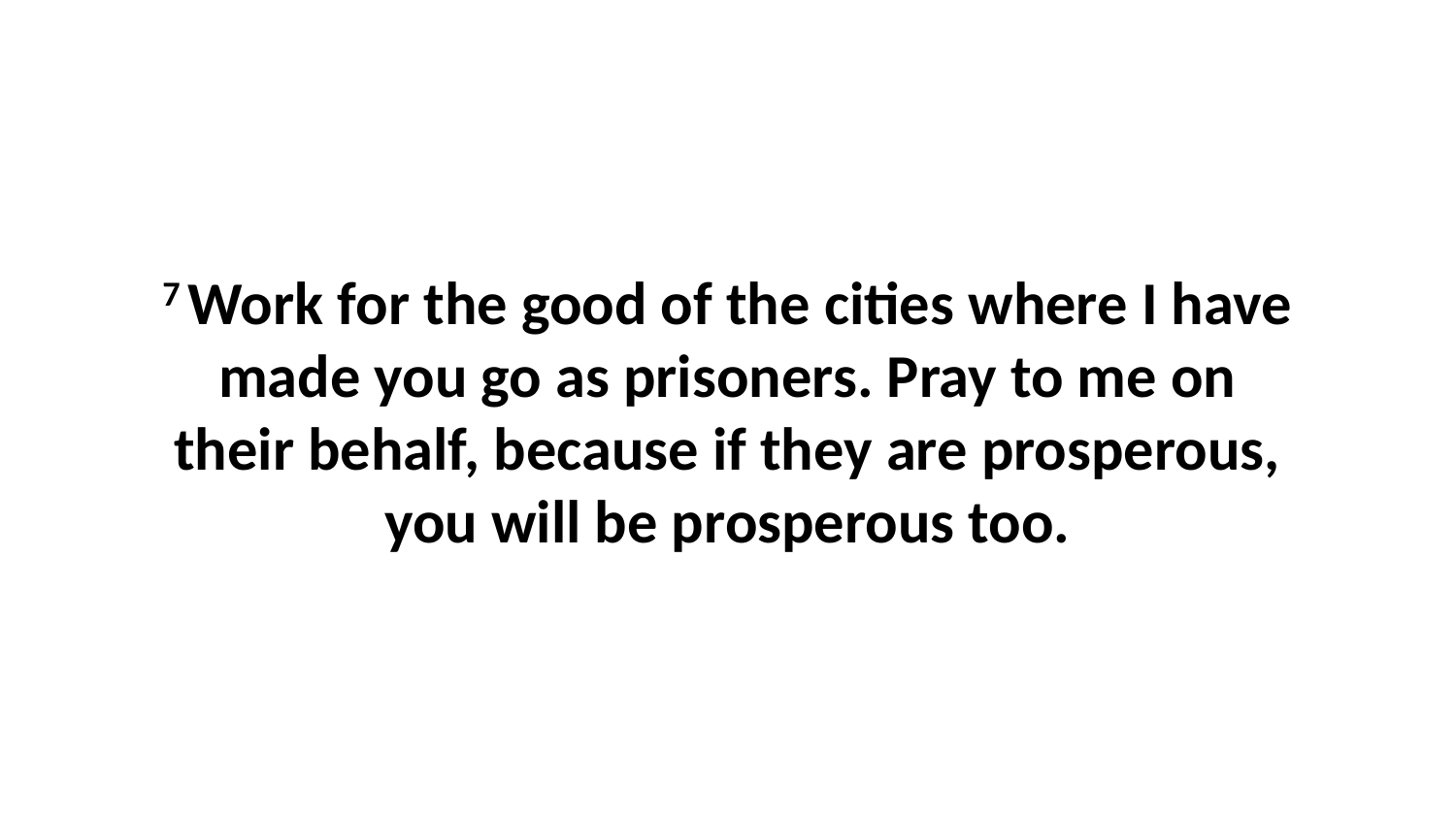

7 Work for the good of the cities where I have made you go as prisoners. Pray to me on their behalf, because if they are prosperous, you will be prosperous too.